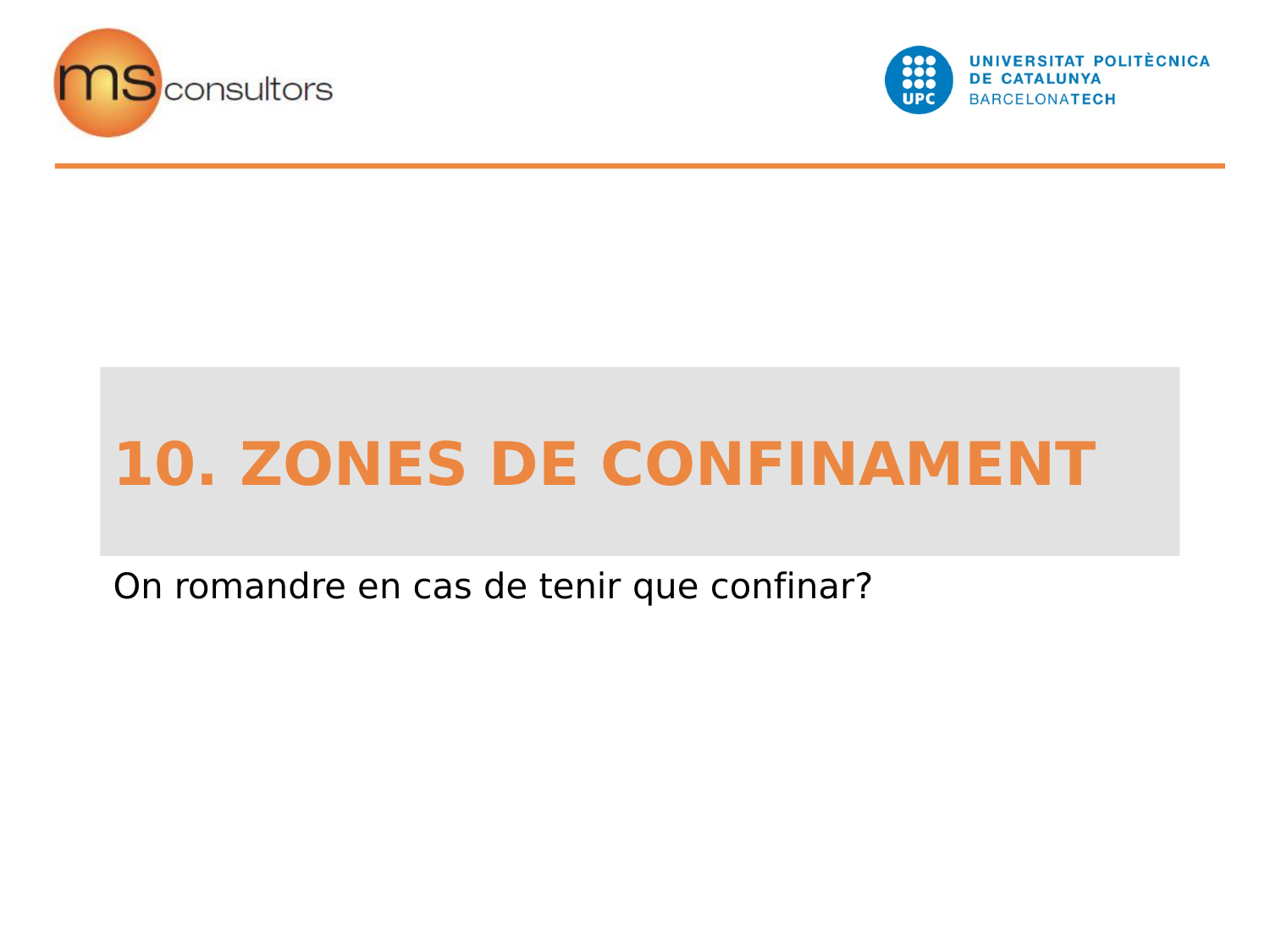

10. ZONES DE CONFINAMENT
On romandre en cas de tenir que confinar?